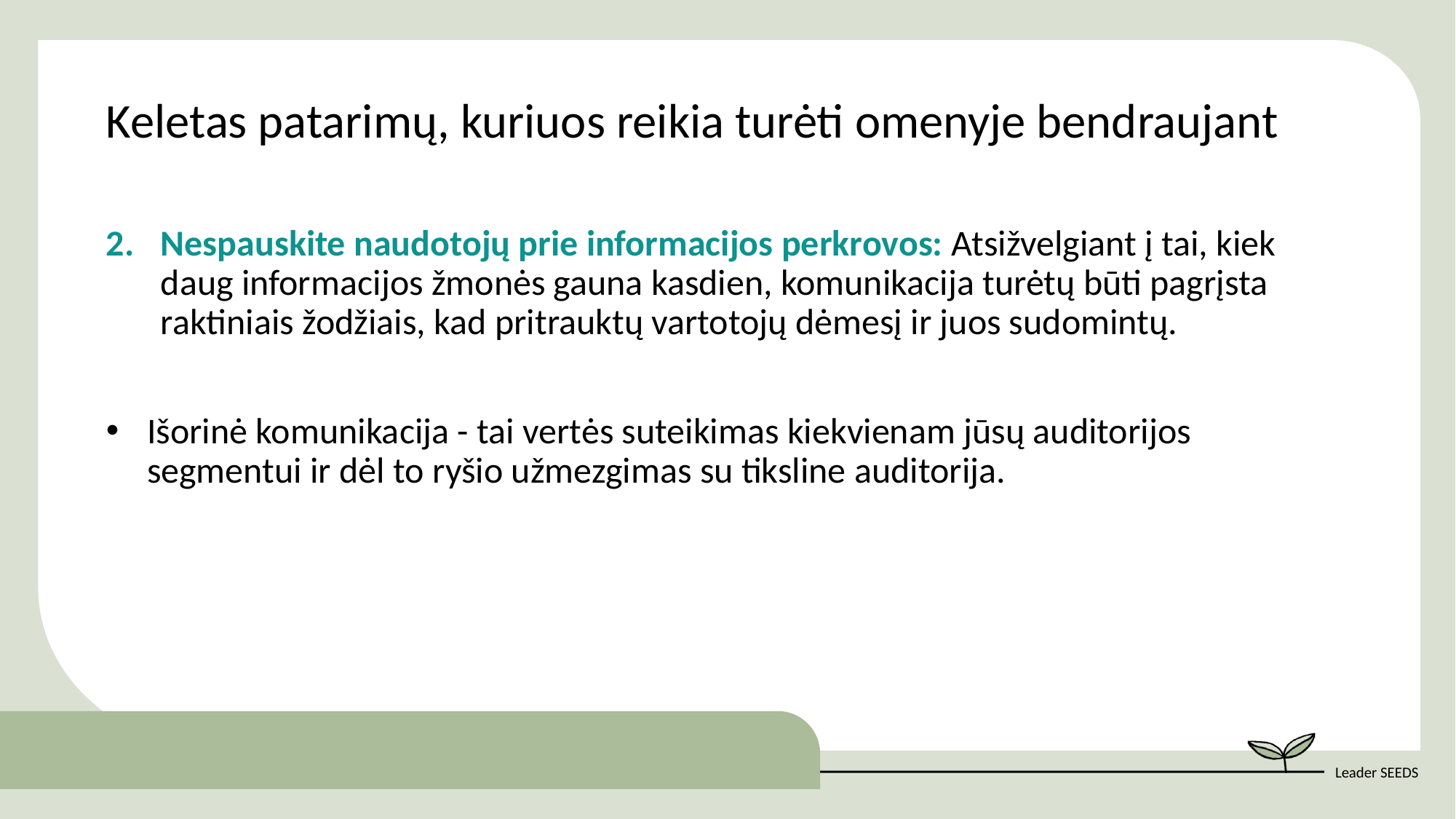

Keletas patarimų, kuriuos reikia turėti omenyje bendraujant
Nespauskite naudotojų prie informacijos perkrovos: Atsižvelgiant į tai, kiek daug informacijos žmonės gauna kasdien, komunikacija turėtų būti pagrįsta raktiniais žodžiais, kad pritrauktų vartotojų dėmesį ir juos sudomintų.

Išorinė komunikacija - tai vertės suteikimas kiekvienam jūsų auditorijos segmentui ir dėl to ryšio užmezgimas su tiksline auditorija.